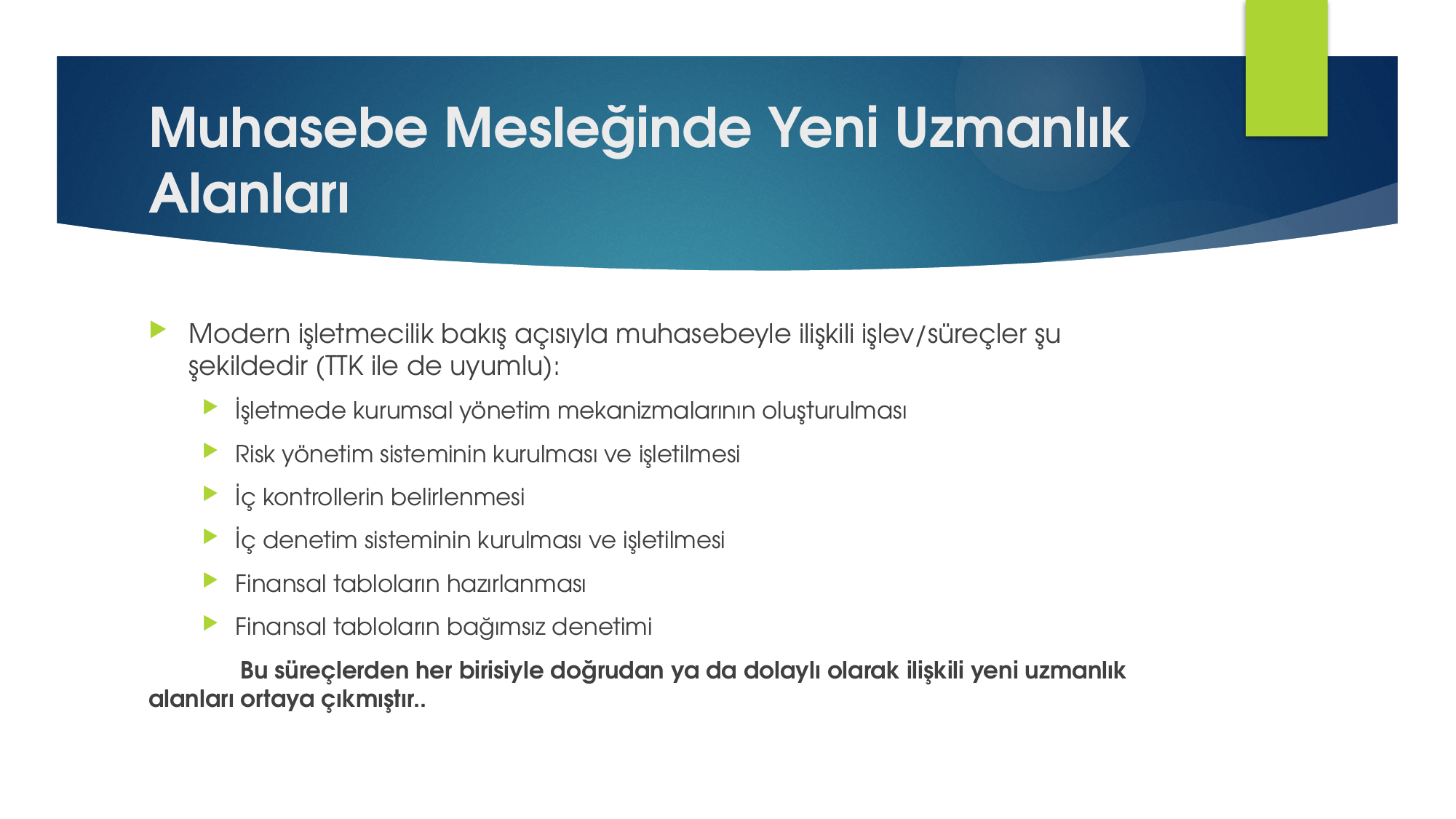

# Muhasebe Mesleğinde Yeni Uzmanlık Alanları
Modern işletmecilik bakış açısıyla muhasebeyle ilişkili işlev/süreçler şu şekildedir (TTK ile de uyumlu):
İşletmede kurumsal yönetim mekanizmalarının oluşturulması
Risk yönetim sisteminin kurulması ve işletilmesi
İç kontrollerin belirlenmesi
İç denetim sisteminin kurulması ve işletilmesi
Finansal tabloların hazırlanması
Finansal tabloların bağımsız denetimi
              Bu süreçlerden her birisiyle doğrudan ya da dolaylı olarak ilişkili yeni uzmanlık alanları ortaya çıkmıştır..